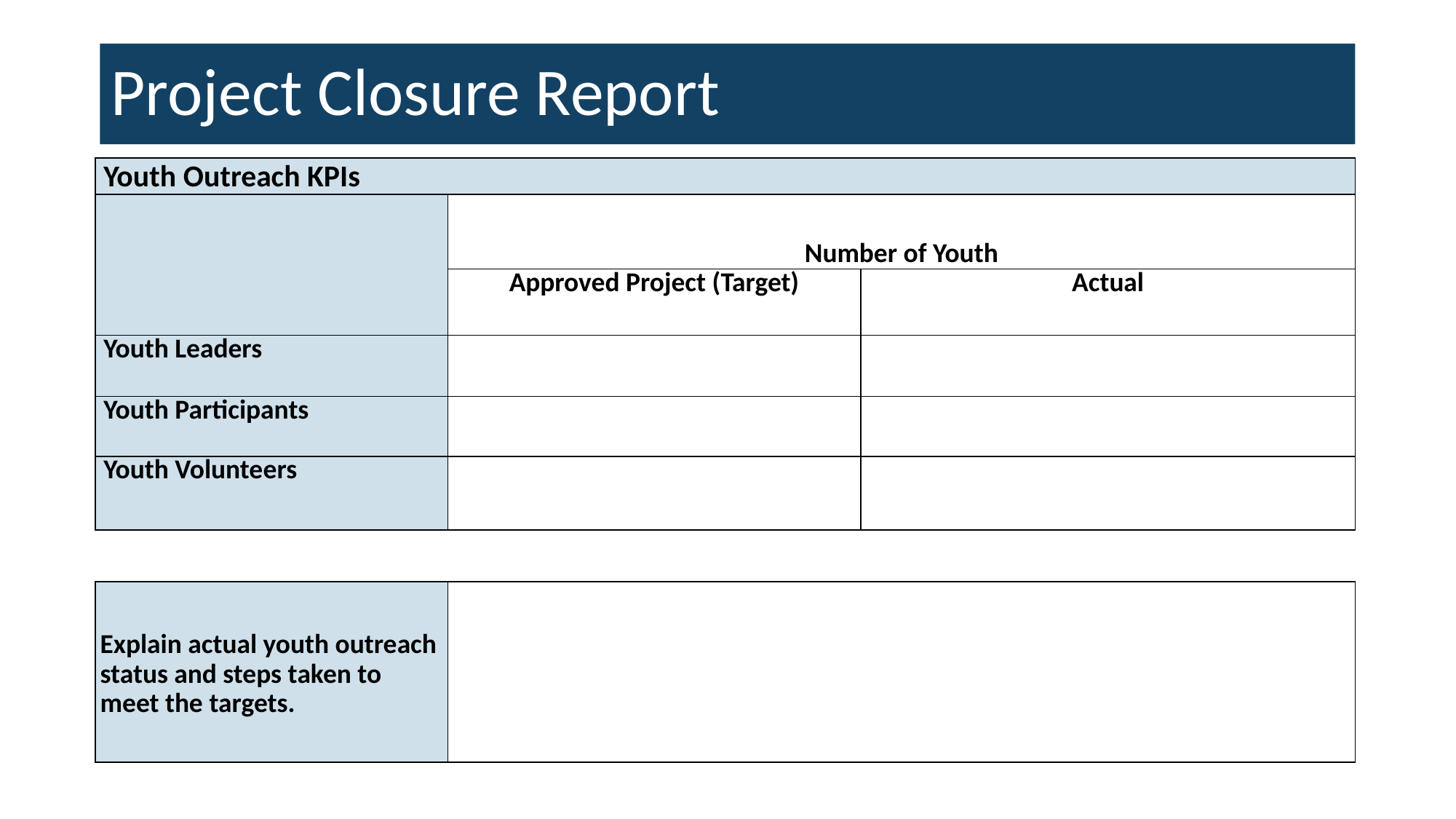

# Project Closure Report
| Youth Outreach KPIs |  |  |
| --- | --- | --- |
|  | Number of Youth |  |
|  | Approved Project (Target) | Actual |
| Youth Leaders |  |  |
| Youth Participants |  |  |
| Youth Volunteers |  |  |
|  |  |  |
| Explain actual youth outreach status and steps taken to meet the targets. |  |  |